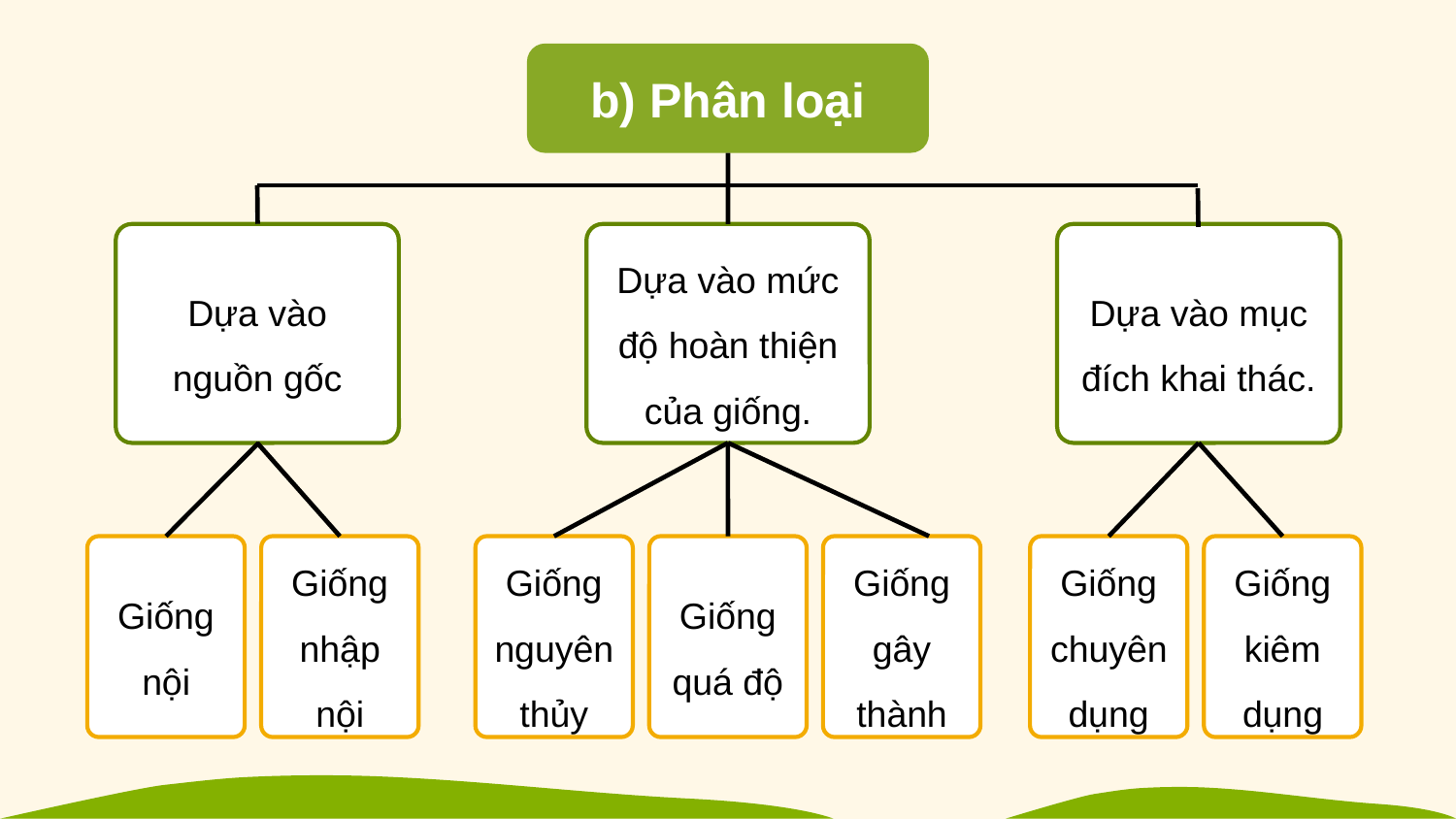

b) Phân loại
Dựa vào nguồn gốc
Dựa vào mức độ hoàn thiện của giống.
Dựa vào mục đích khai thác.
Giống nội
Giống nhập nội
Giống nguyên thủy
Giống quá độ
Giống gây thành
Giống chuyên dụng
Giống kiêm dụng